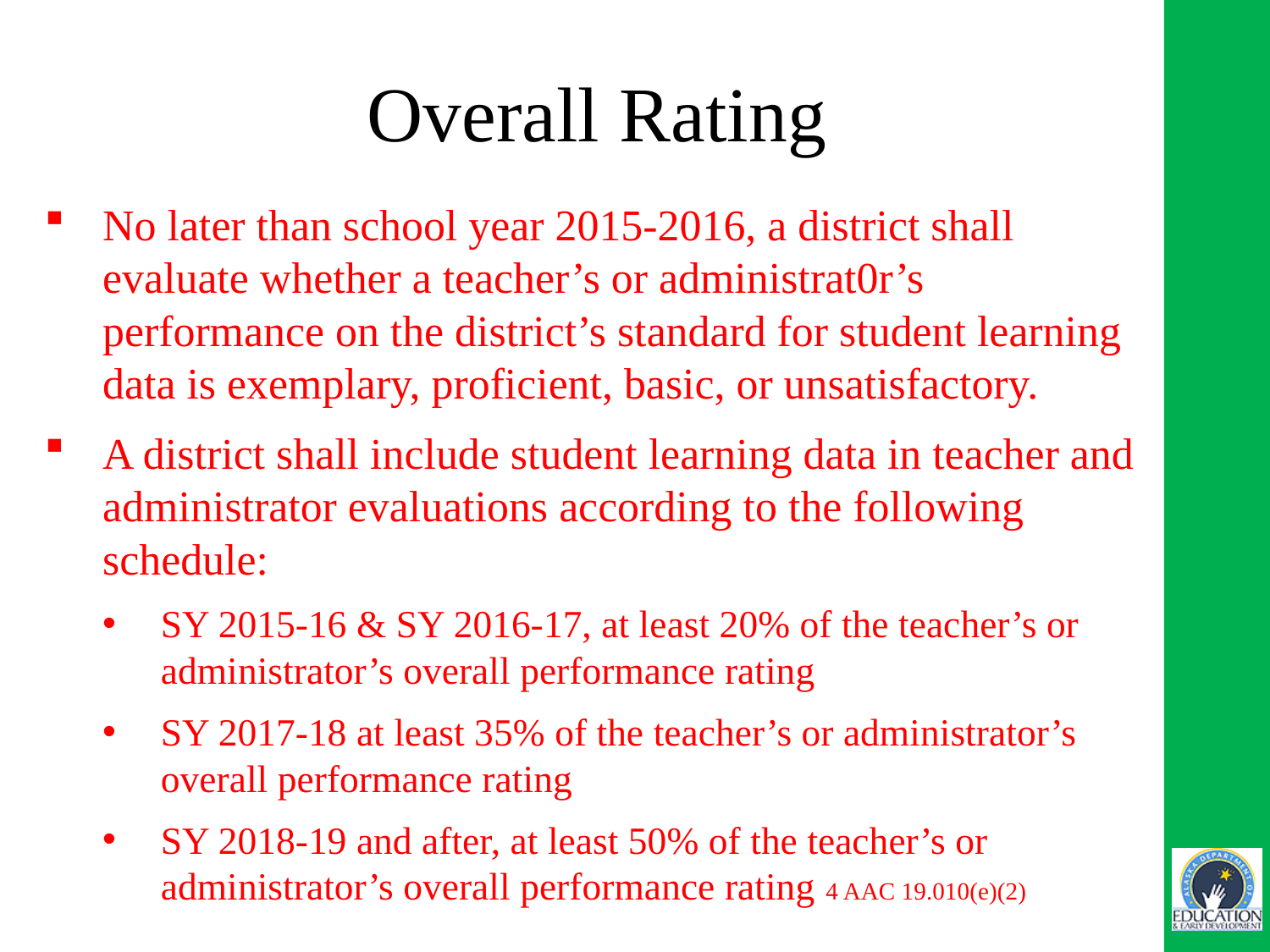

# Overall Rating
No later than school year 2015-2016, a district shall evaluate whether a teacher’s or administrat0r’s performance on the district’s standard for student learning data is exemplary, proficient, basic, or unsatisfactory.
A district shall include student learning data in teacher and administrator evaluations according to the following schedule:
SY 2015-16 & SY 2016-17, at least 20% of the teacher’s or administrator’s overall performance rating
SY 2017-18 at least 35% of the teacher’s or administrator’s overall performance rating
SY 2018-19 and after, at least 50% of the teacher’s or administrator’s overall performance rating 4 AAC 19.010(e)(2)